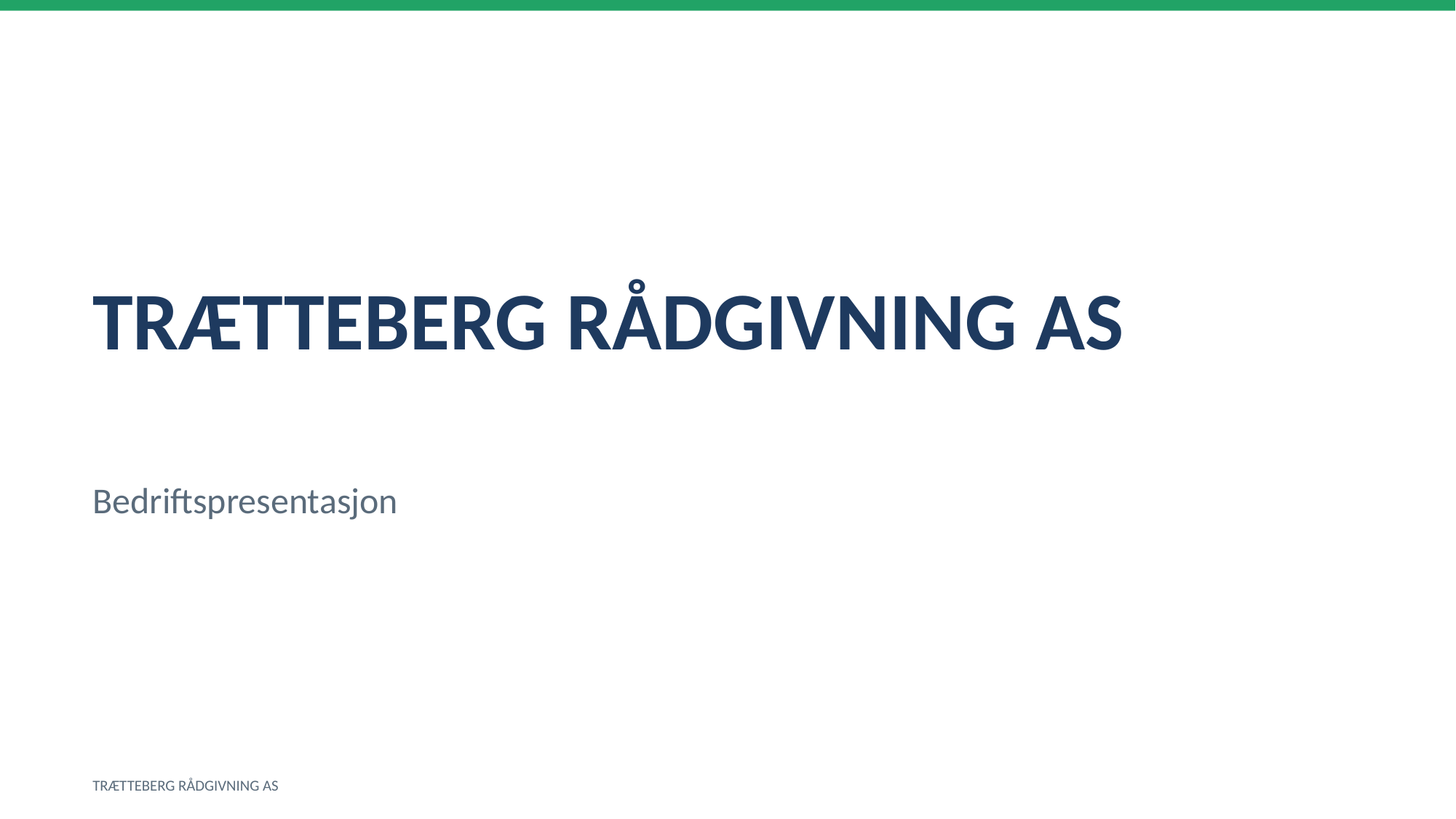

TRÆTTEBERG RÅDGIVNING AS
Bedriftspresentasjon
TRÆTTEBERG RÅDGIVNING AS